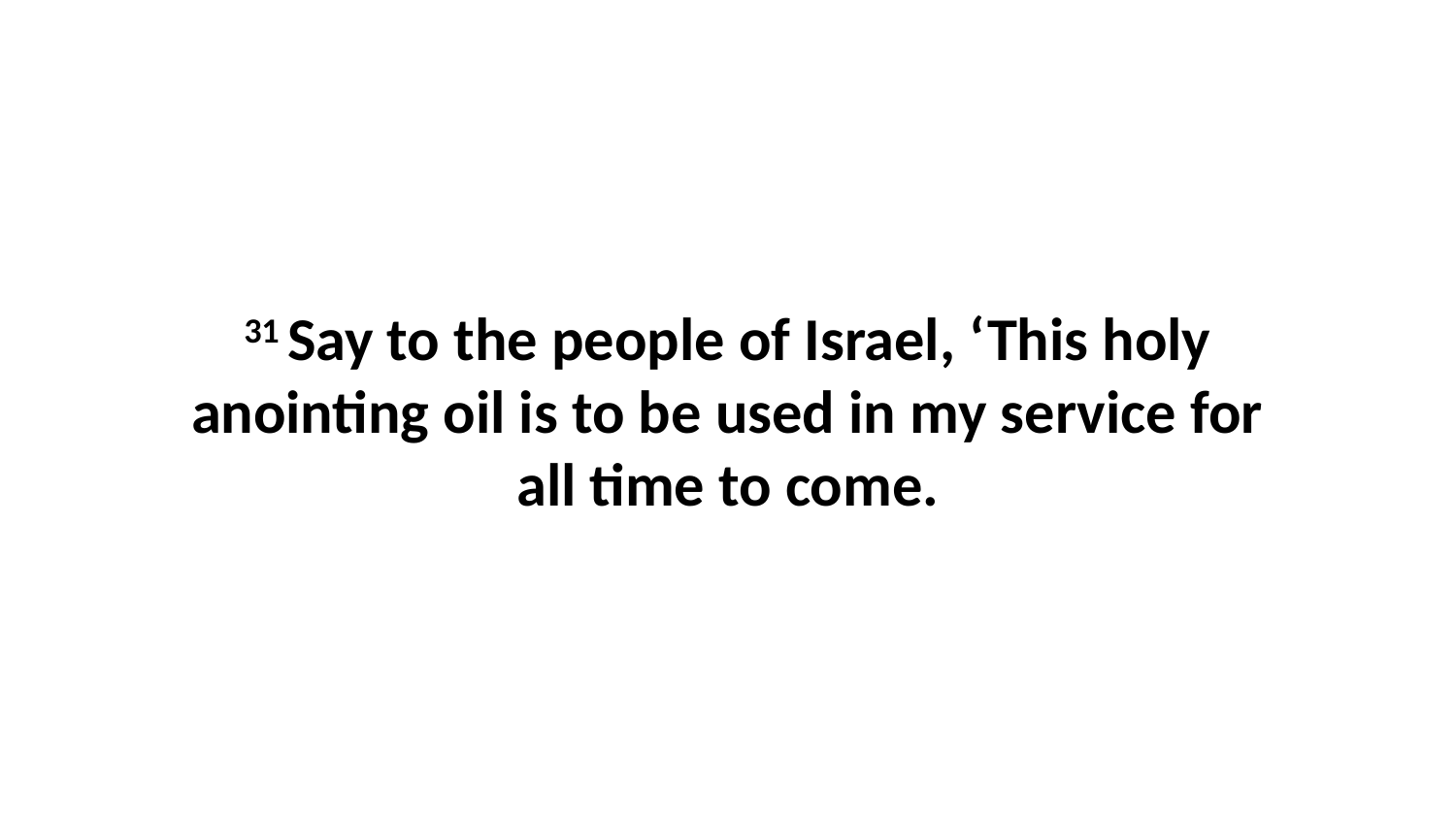

31 Say to the people of Israel, ‘This holy anointing oil is to be used in my service for all time to come.